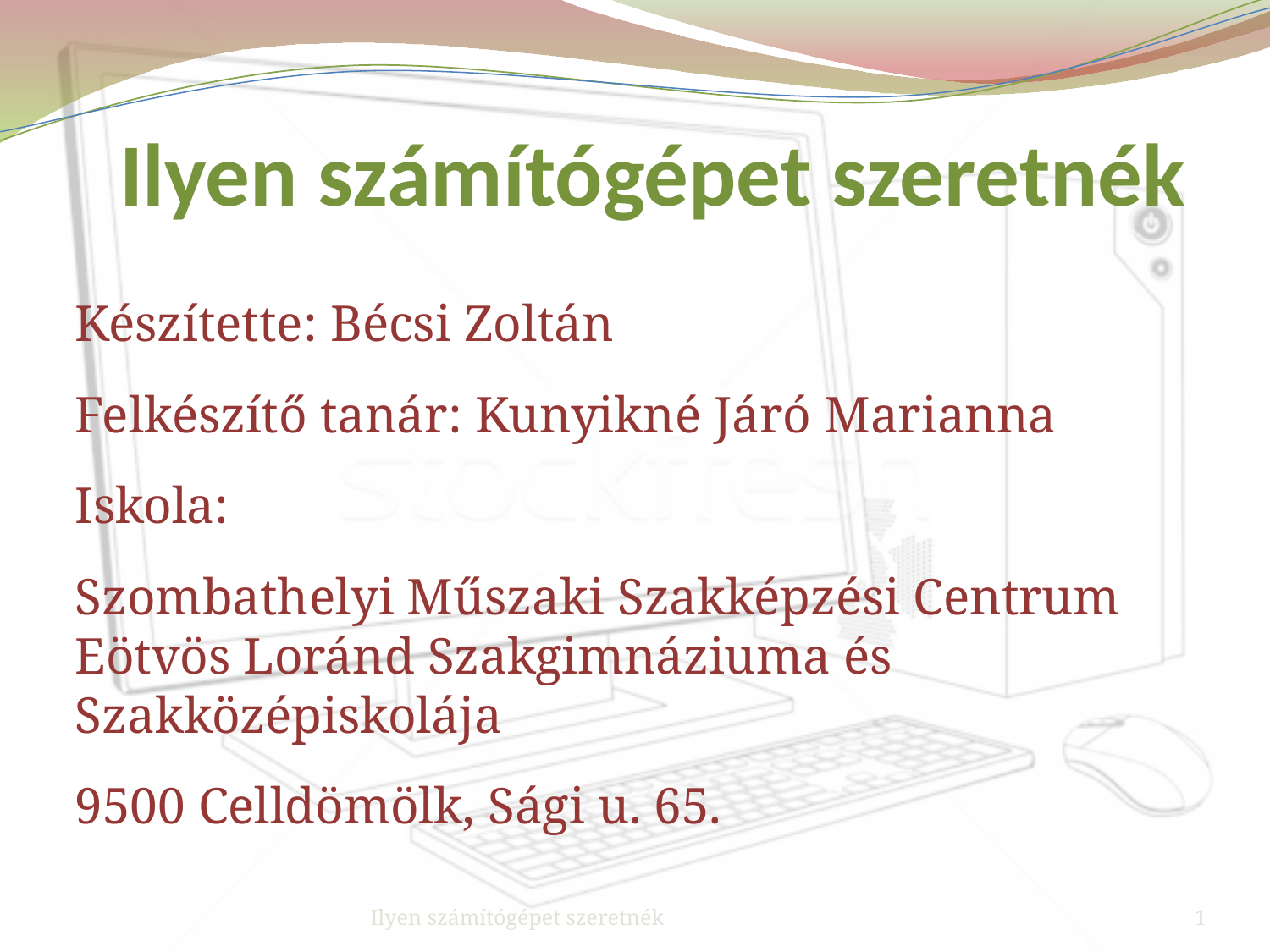

# Ilyen számítógépet szeretnék
Készítette: Bécsi Zoltán
Felkészítő tanár: Kunyikné Járó Marianna
Iskola:
Szombathelyi Műszaki Szakképzési Centrum Eötvös Loránd Szakgimnáziuma és Szakközépiskolája
9500 Celldömölk, Sági u. 65.
Ilyen számítógépet szeretnék
1